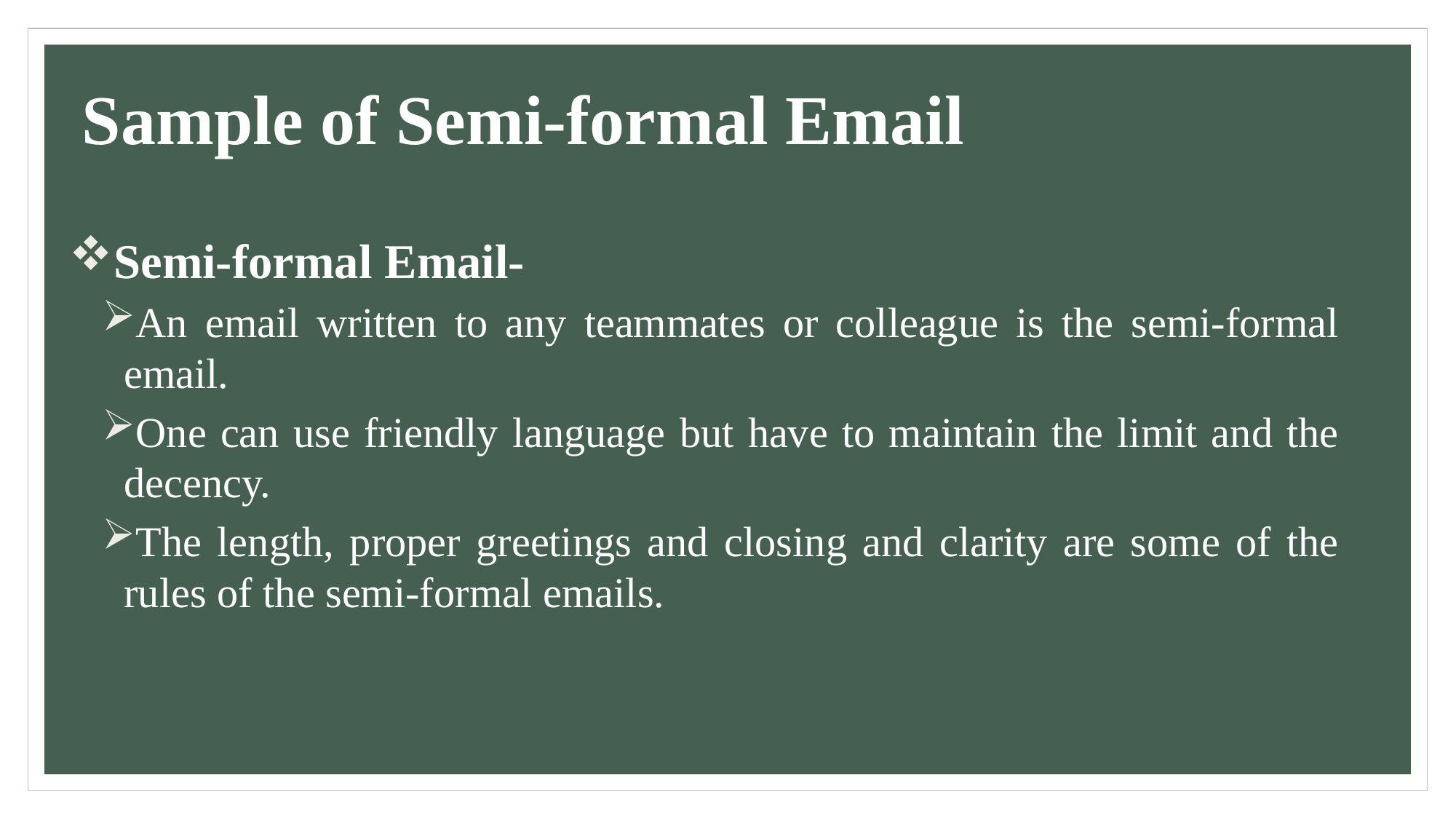

# Sample of Semi-formal Email
Semi-formal Email-
An email written to any teammates or colleague is the semi-formal email.
One can use friendly language but have to maintain the limit and the decency.
The length, proper greetings and closing and clarity are some of the rules of the semi-formal emails.